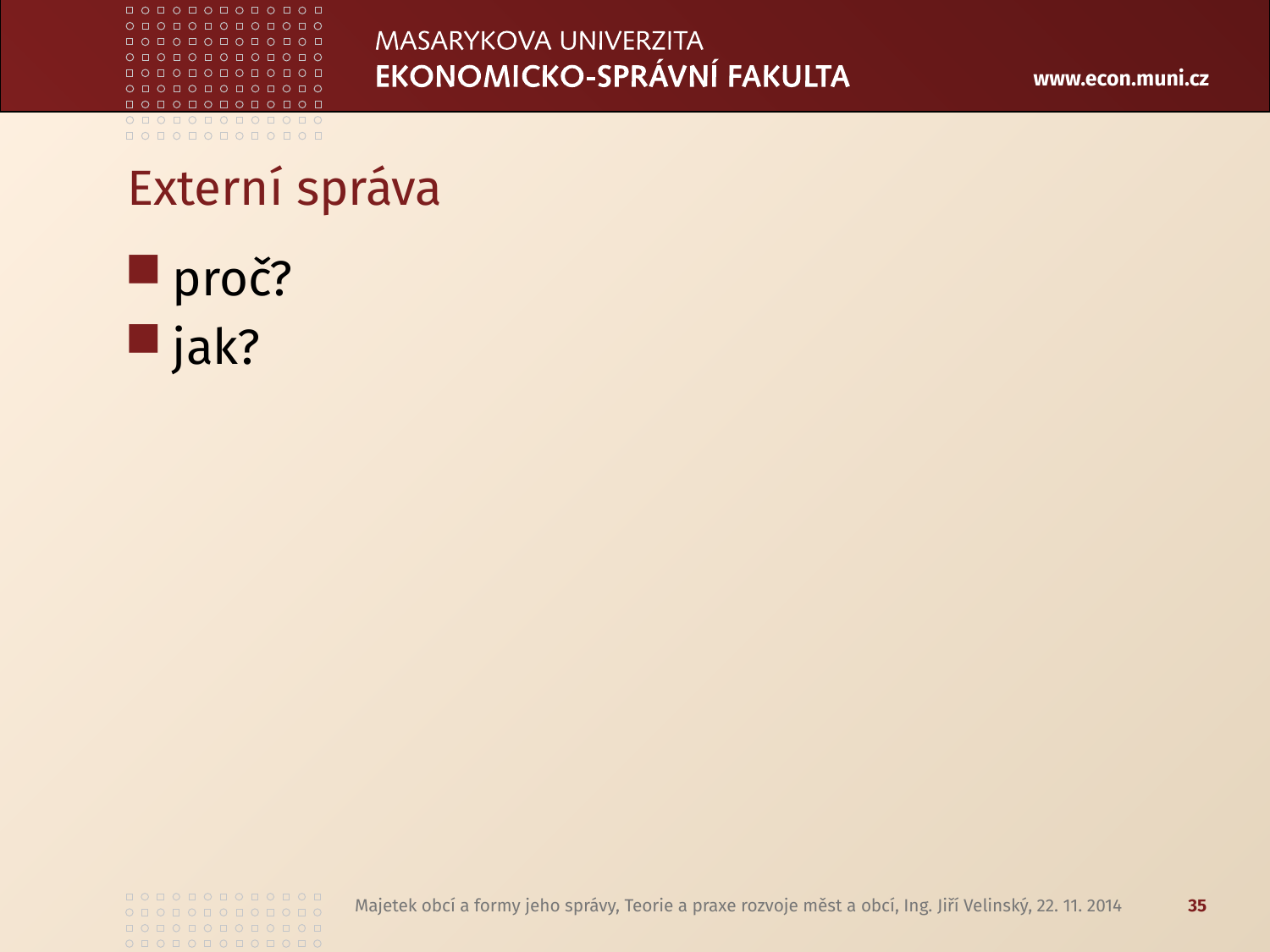

# Externí správa
proč?
jak?
Majetek obcí a formy jeho správy, Teorie a praxe rozvoje měst a obcí, Ing. Jiří Velinský, 22. 11. 2014
35